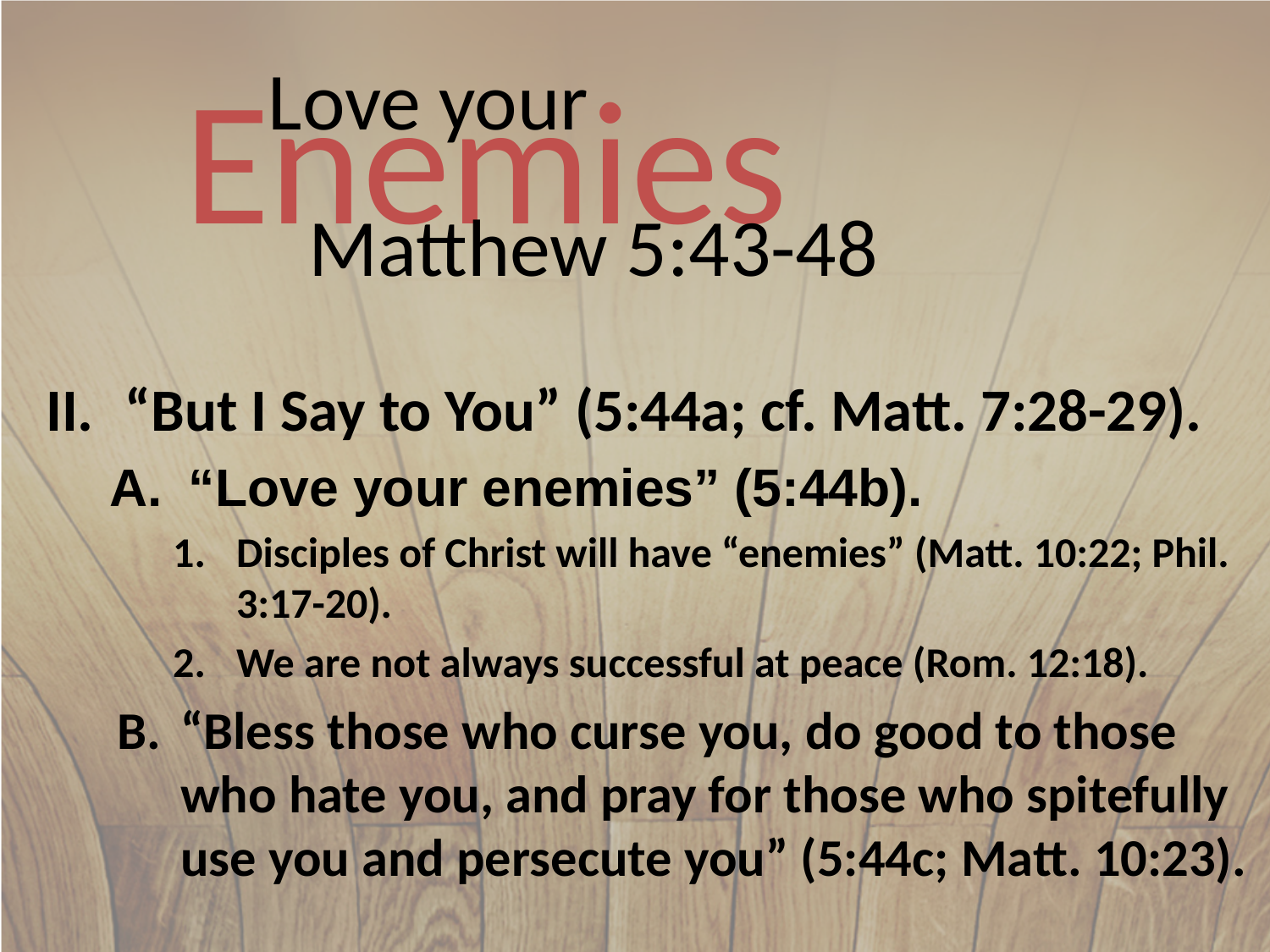

# Love your Enemies
Matthew 5:43-48
“But I Say to You” (5:44a; cf. Matt. 7:28-29).
“Love your enemies” (5:44b).
Disciples of Christ will have “enemies” (Matt. 10:22; Phil. 3:17-20).
We are not always successful at peace (Rom. 12:18).
“Bless those who curse you, do good to those who hate you, and pray for those who spitefully use you and persecute you” (5:44c; Matt. 10:23).